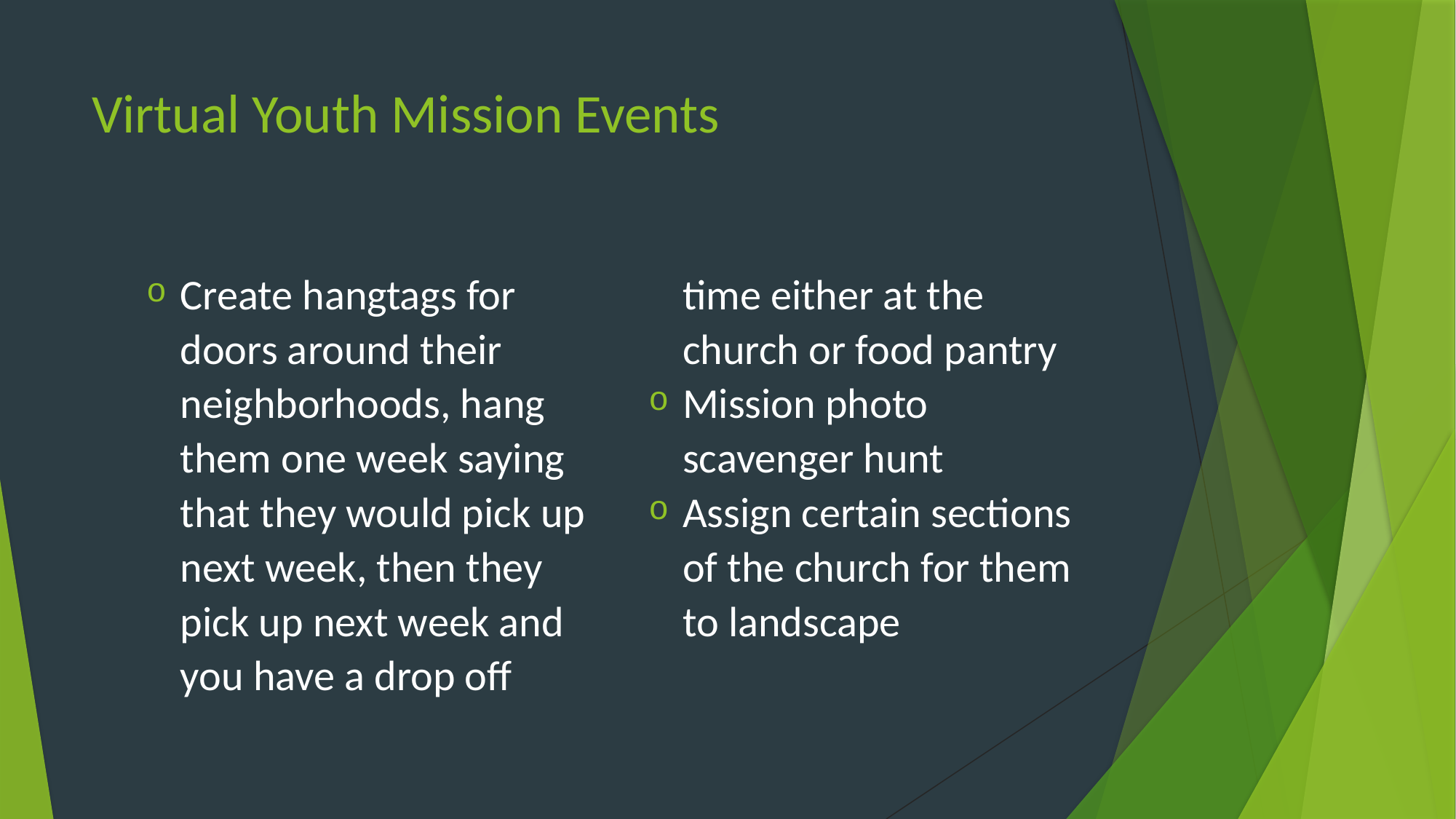

# Virtual Youth Mission Events
Create hangtags for doors around their neighborhoods, hang them one week saying that they would pick up next week, then they pick up next week and you have a drop off time either at the church or food pantry
Mission photo scavenger hunt
Assign certain sections of the church for them to landscape